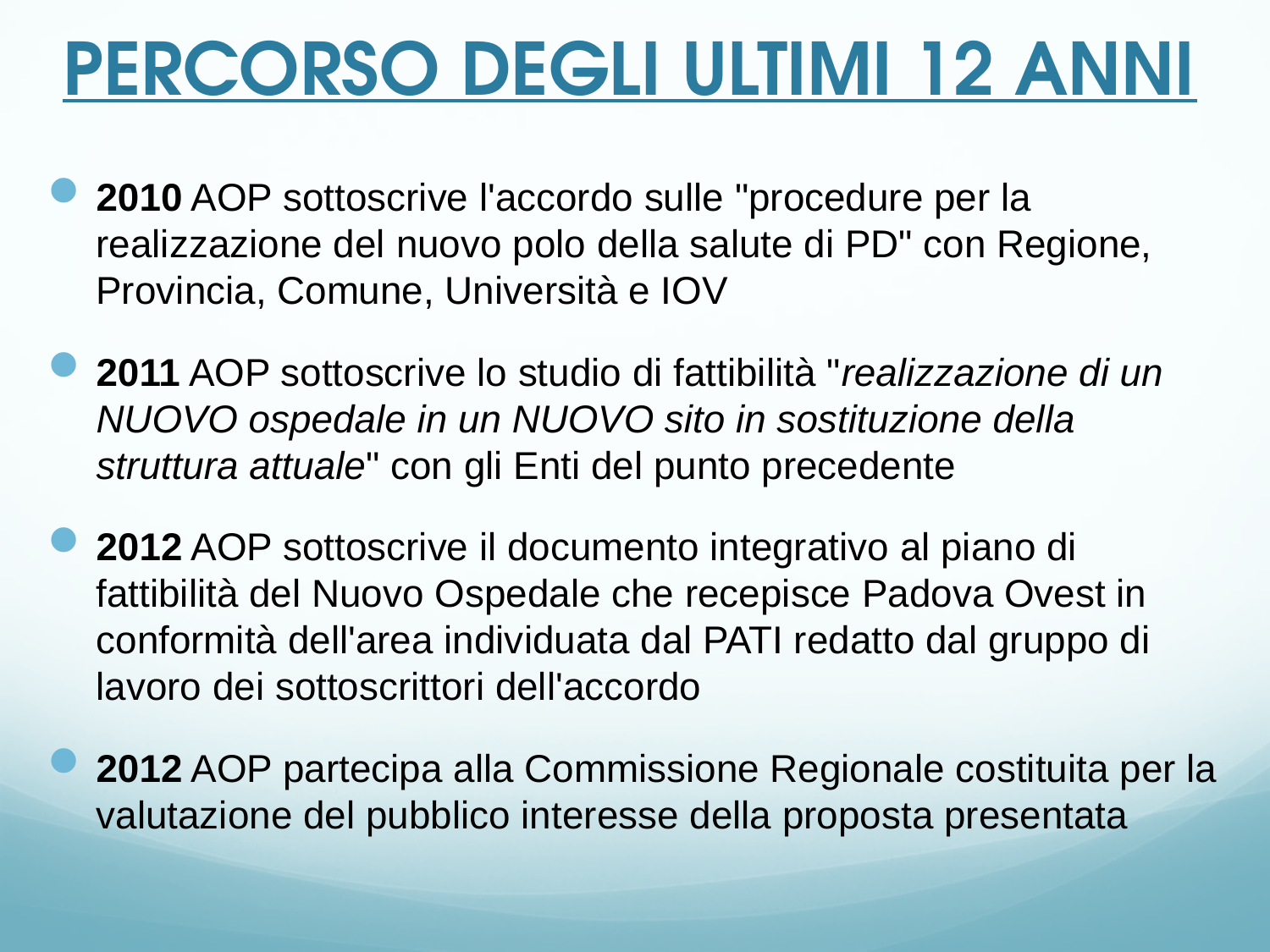

PERCORSO DEGLI ULTIMI 12 ANNI
2010 AOP sottoscrive l'accordo sulle "procedure per la realizzazione del nuovo polo della salute di PD" con Regione, Provincia, Comune, Università e IOV
2011 AOP sottoscrive lo studio di fattibilità "realizzazione di un NUOVO ospedale in un NUOVO sito in sostituzione della struttura attuale" con gli Enti del punto precedente
2012 AOP sottoscrive il documento integrativo al piano di fattibilità del Nuovo Ospedale che recepisce Padova Ovest in conformità dell'area individuata dal PATI redatto dal gruppo di lavoro dei sottoscrittori dell'accordo
2012 AOP partecipa alla Commissione Regionale costituita per la valutazione del pubblico interesse della proposta presentata